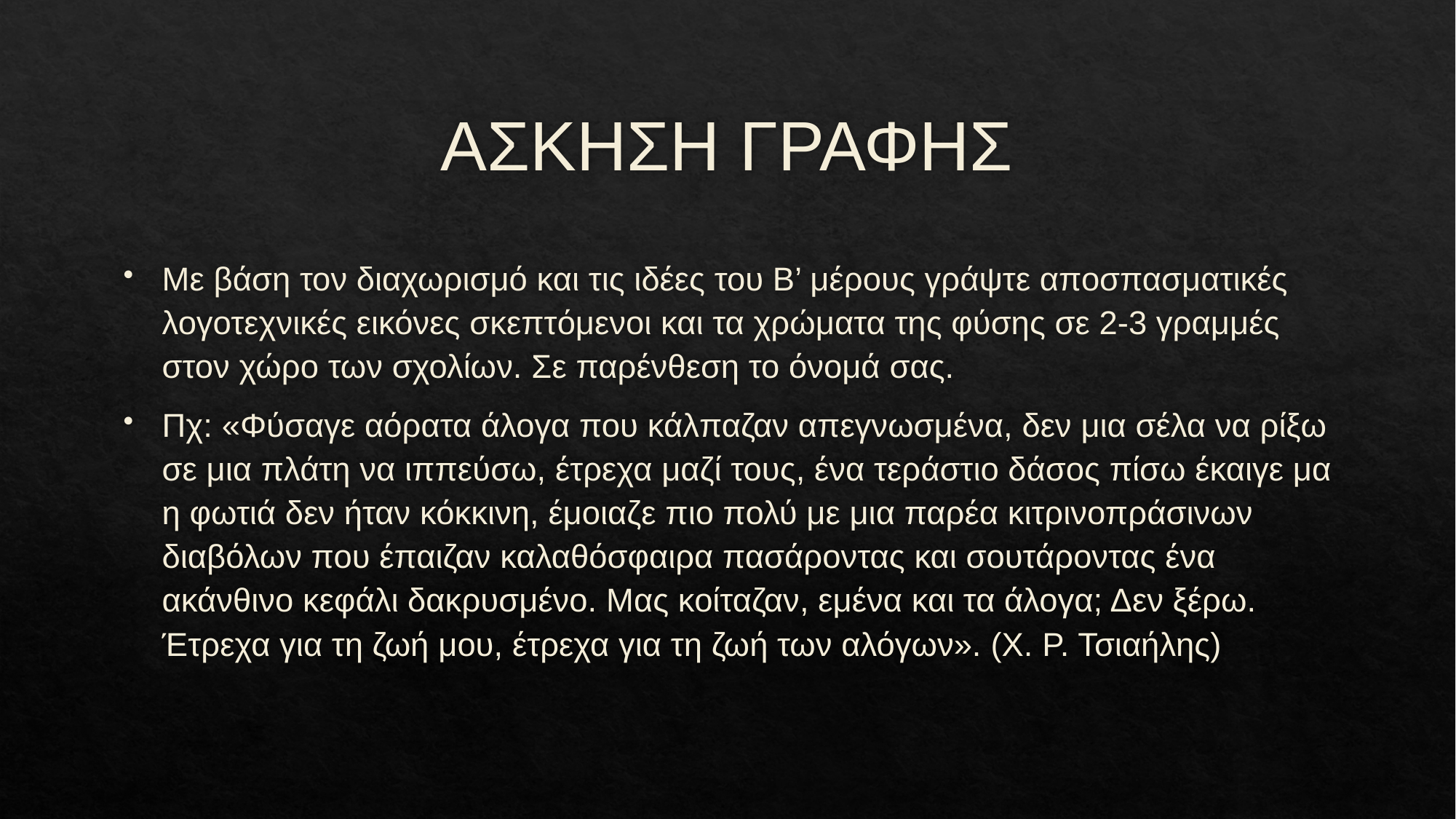

# ΑΣΚΗΣΗ ΓΡΑΦΗΣ
Με βάση τον διαχωρισμό και τις ιδέες του Β’ μέρους γράψτε αποσπασματικές λογοτεχνικές εικόνες σκεπτόμενοι και τα χρώματα της φύσης σε 2-3 γραμμές στον χώρο των σχολίων. Σε παρένθεση το όνομά σας.
Πχ: «Φύσαγε αόρατα άλογα που κάλπαζαν απεγνωσμένα, δεν μια σέλα να ρίξω σε μια πλάτη να ιππεύσω, έτρεχα μαζί τους, ένα τεράστιο δάσος πίσω έκαιγε μα η φωτιά δεν ήταν κόκκινη, έμοιαζε πιο πολύ με μια παρέα κιτρινοπράσινων διαβόλων που έπαιζαν καλαθόσφαιρα πασάροντας και σουτάροντας ένα ακάνθινο κεφάλι δακρυσμένο. Μας κοίταζαν, εμένα και τα άλογα; Δεν ξέρω. Έτρεχα για τη ζωή μου, έτρεχα για τη ζωή των αλόγων». (Χ. Ρ. Τσιαήλης)